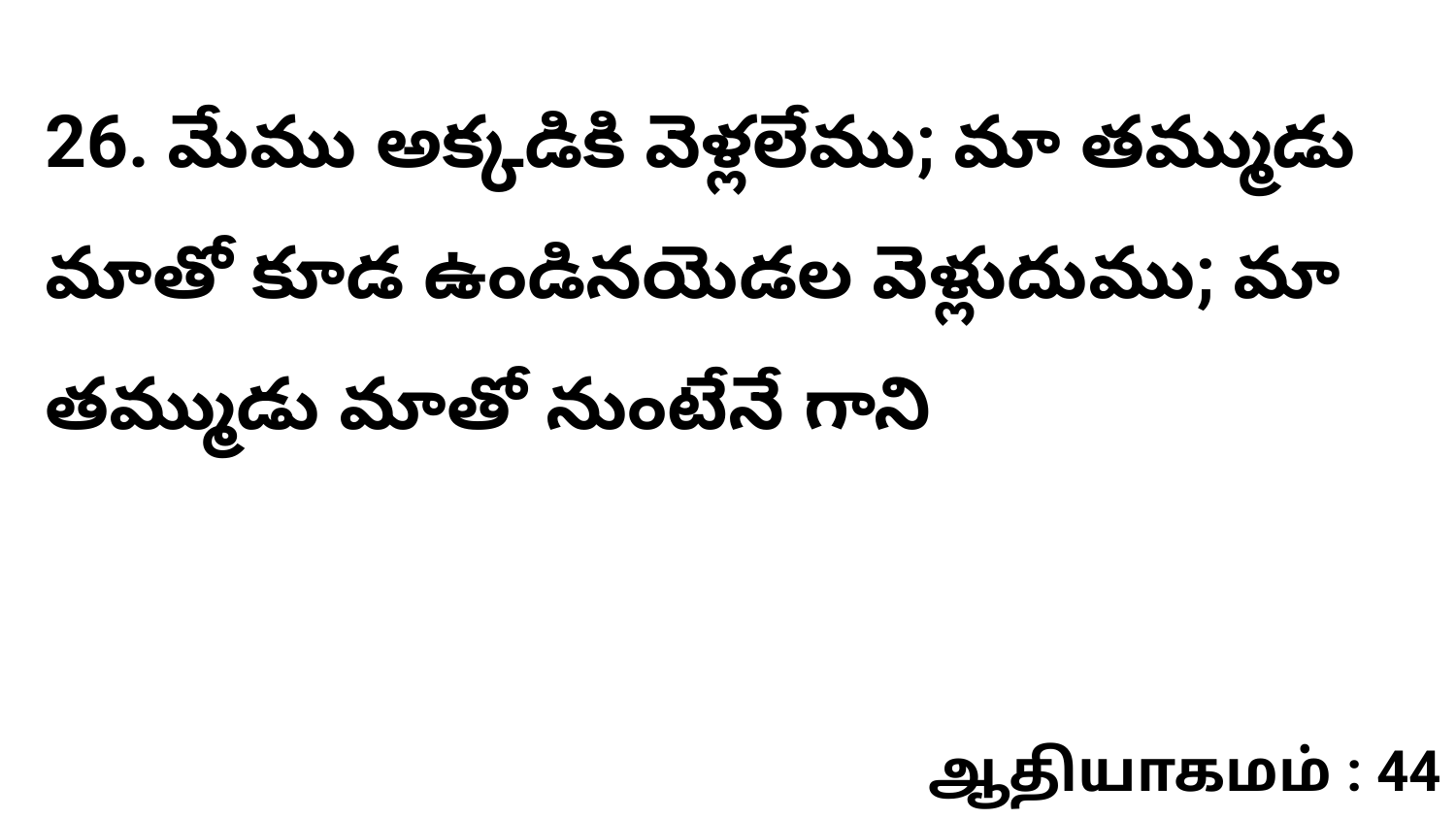

26. మేము అక్కడికి వెళ్లలేము; మా తమ్ముడు మాతో కూడ ఉండినయెడల వెళ్లుదుము; మా తమ్ముడు మాతో నుంటేనే గాని
ஆதியாகமம் : 44